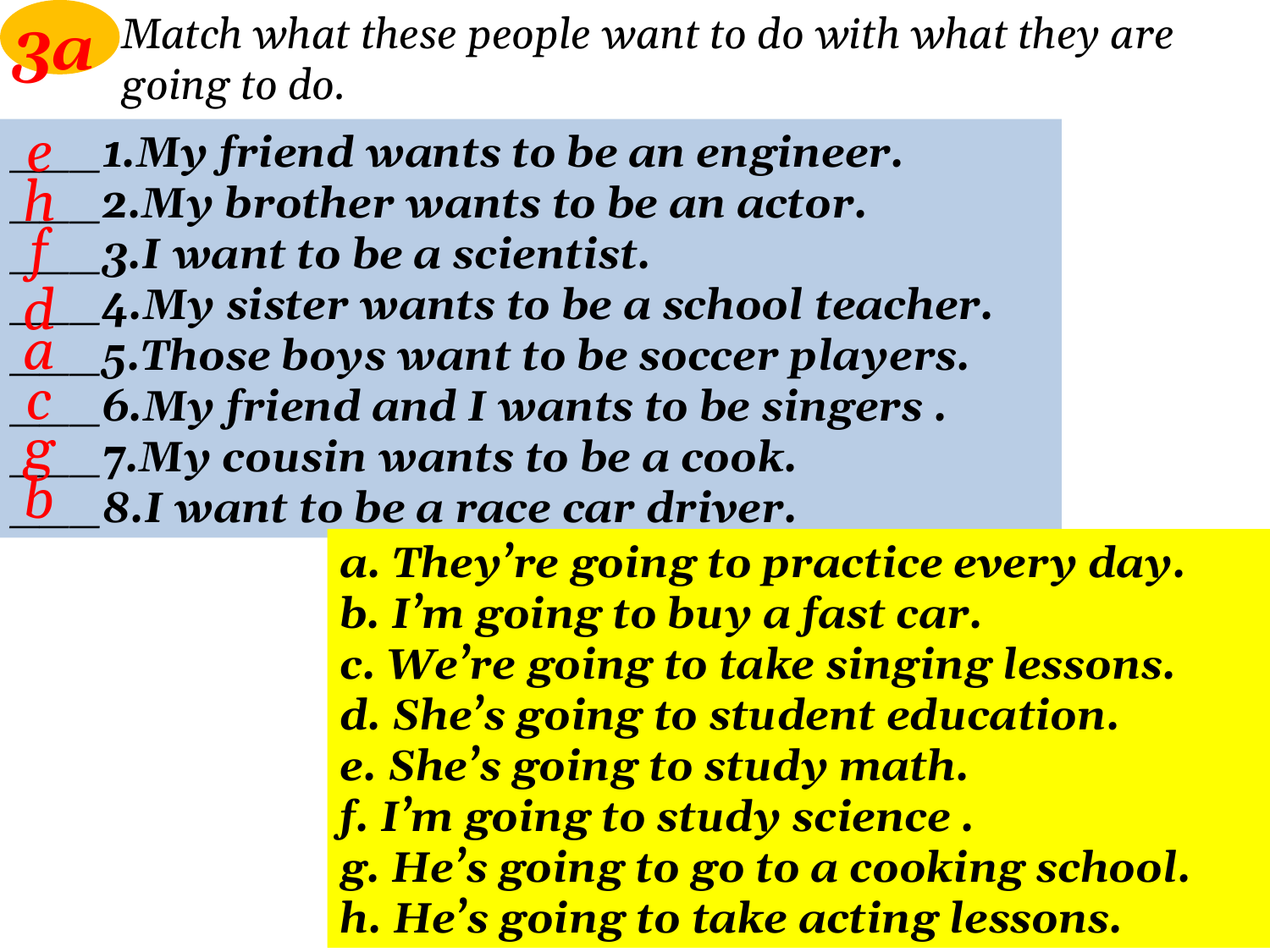

3a
Match what these people want to do with what they are going to do.
___1.My friend wants to be an engineer.
___2.My brother wants to be an actor.
___3.I want to be a scientist.
___4.My sister wants to be a school teacher.
___5.Those boys want to be soccer players.
___6.My friend and I wants to be singers .
___7.My cousin wants to be a cook.
___8.I want to be a race car driver.
e
h
f
d
a
c
g
b
a. They’re going to practice every day.
b. I’m going to buy a fast car.
c. We’re going to take singing lessons.
d. She’s going to student education.
e. She’s going to study math.
f. I’m going to study science .
g. He’s going to go to a cooking school.
h. He’s going to take acting lessons.